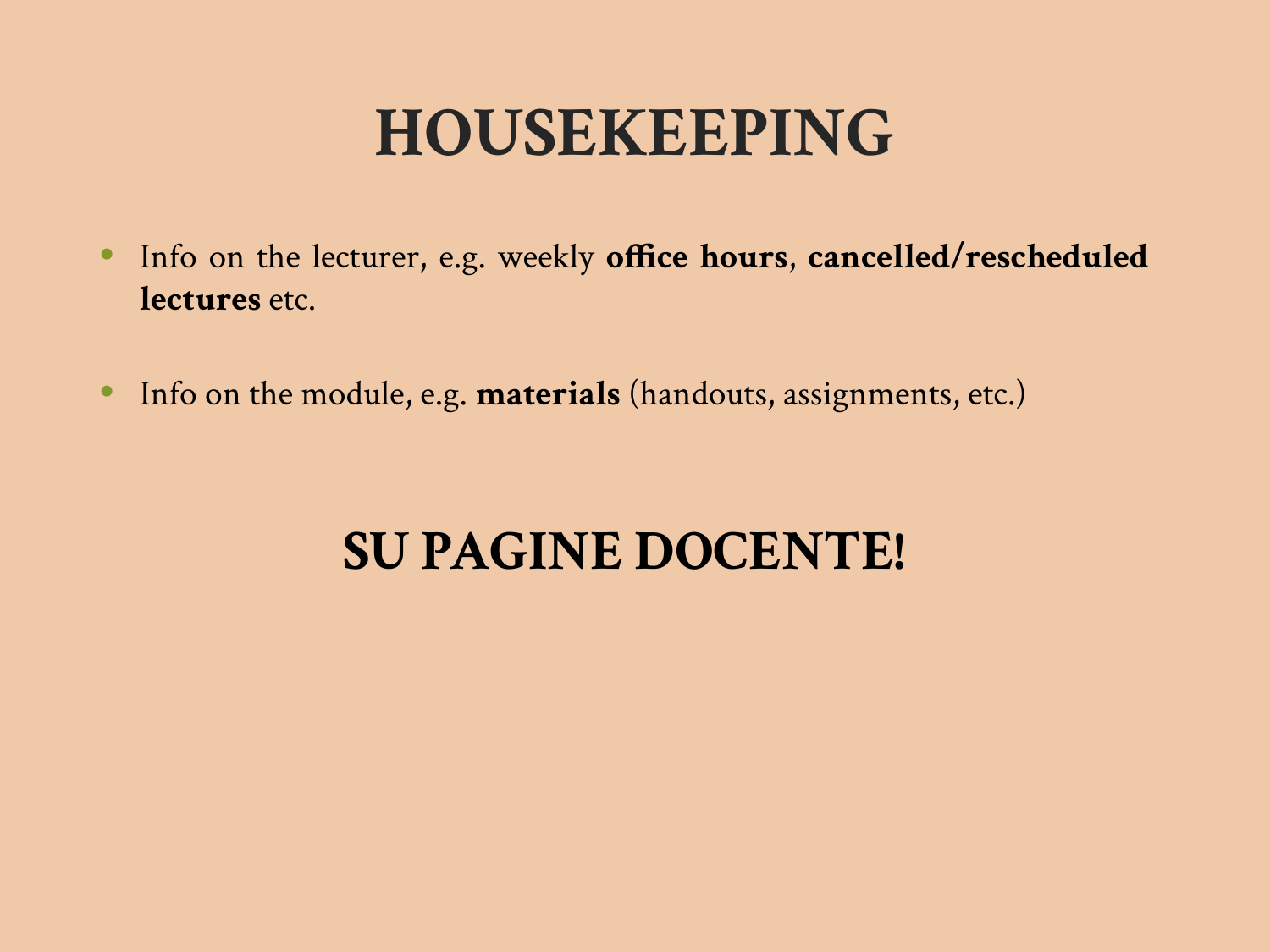

HOUSEKEEPING
Info on the lecturer, e.g. weekly office hours, cancelled/rescheduled lectures etc.

Info on the module, e.g. materials (handouts, assignments, etc.)

SU PAGINE DOCENTE!